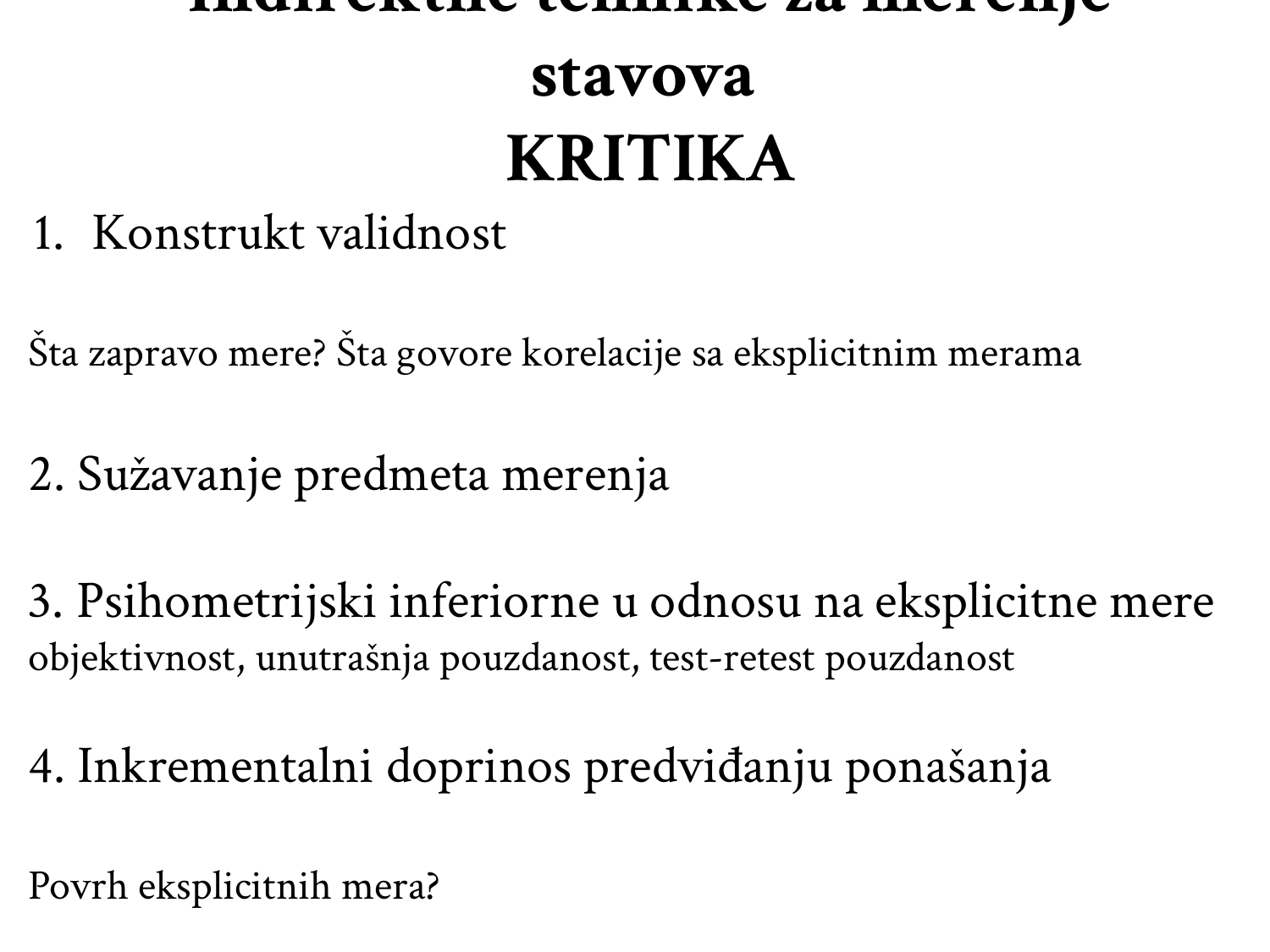

# Indirektne tehnike za merenje stavova KRITIKA
Konstrukt validnost

Šta zapravo mere? Šta govore korelacije sa eksplicitnim merama

2. Sužavanje predmeta merenja

3. Psihometrijski inferiorne u odnosu na eksplicitne mere objektivnost, unutrašnja pouzdanost, test-retest pouzdanost

4. Inkrementalni doprinos predviđanju ponašanja

Povrh eksplicitnih mera?